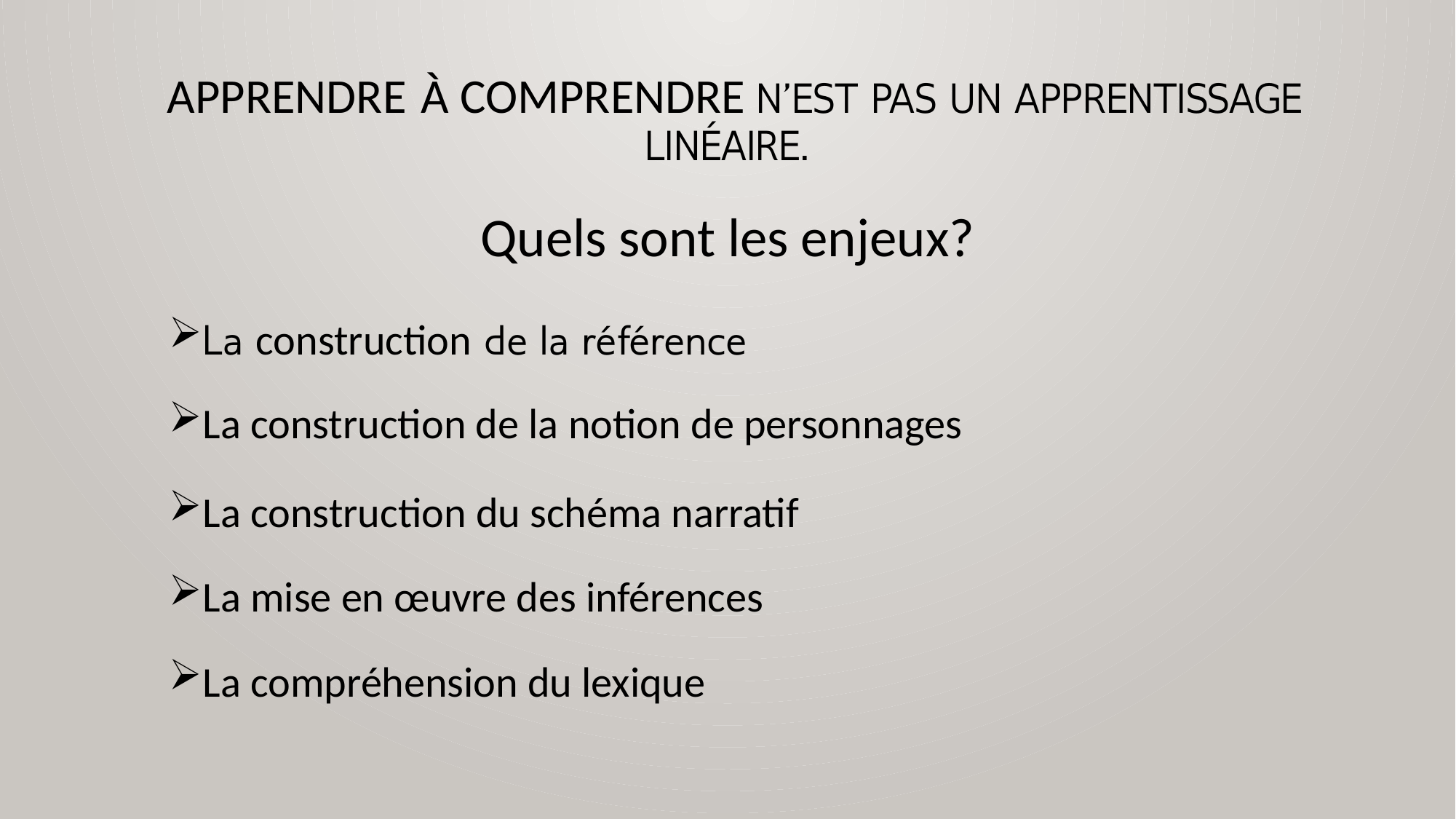

# Apprendre à comprendre n’est pas un apprentissage linéaire.
Quels sont les enjeux?
La construction de la référence
La construction de la notion de personnages
La construction du schéma narratif
La mise en œuvre des inférences
La compréhension du lexique